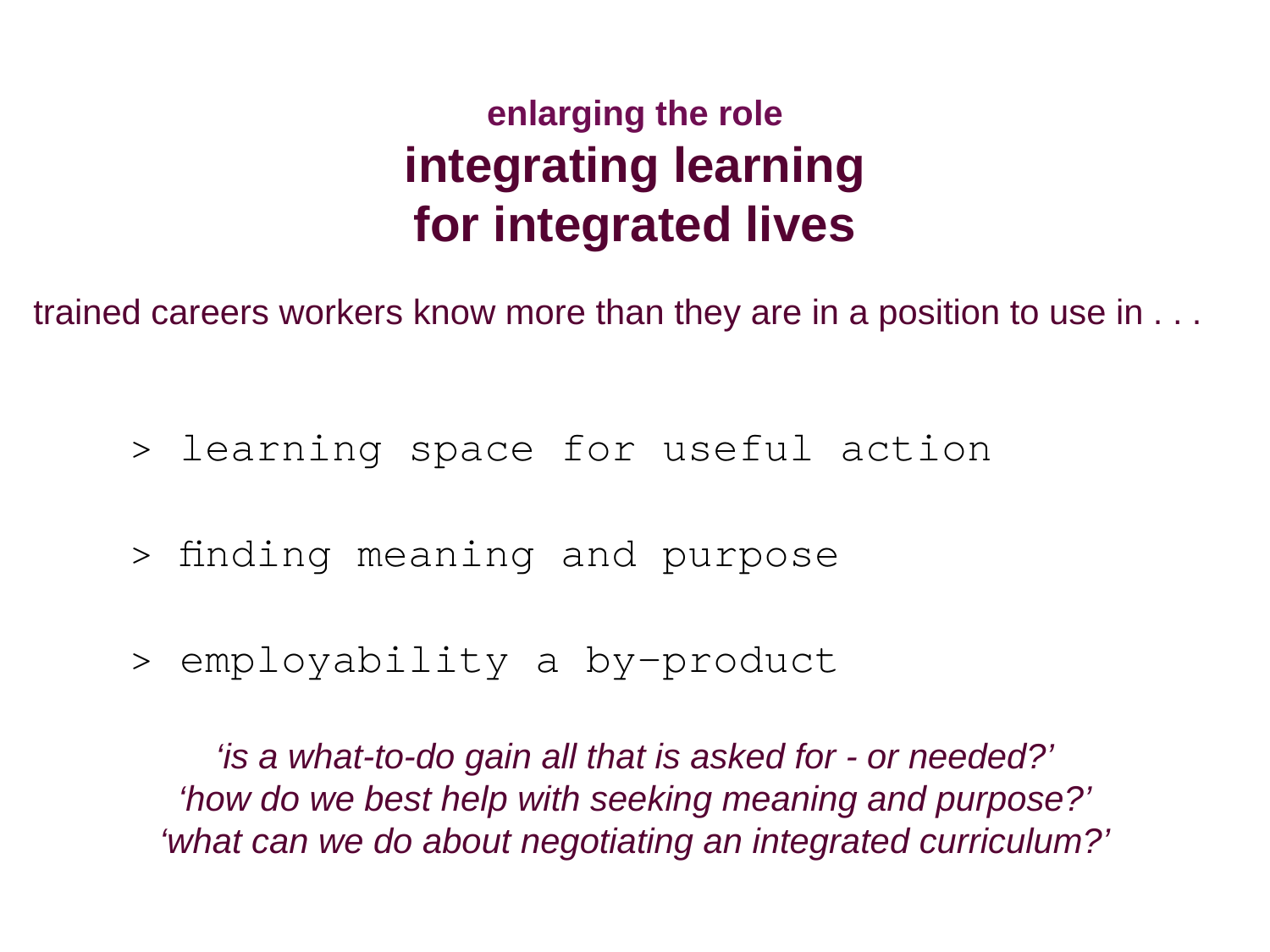

enlarging the role
 integrating learning
for integrated lives
trained careers workers know more than they are in a position to use in . . .
> learning space for useful action
> finding meaning and purpose
> employability a by-product
‘is a what-to-do gain all that is asked for - or needed?’
‘how do we best help with seeking meaning and purpose?’
‘what can we do about negotiating an integrated curriculum?’